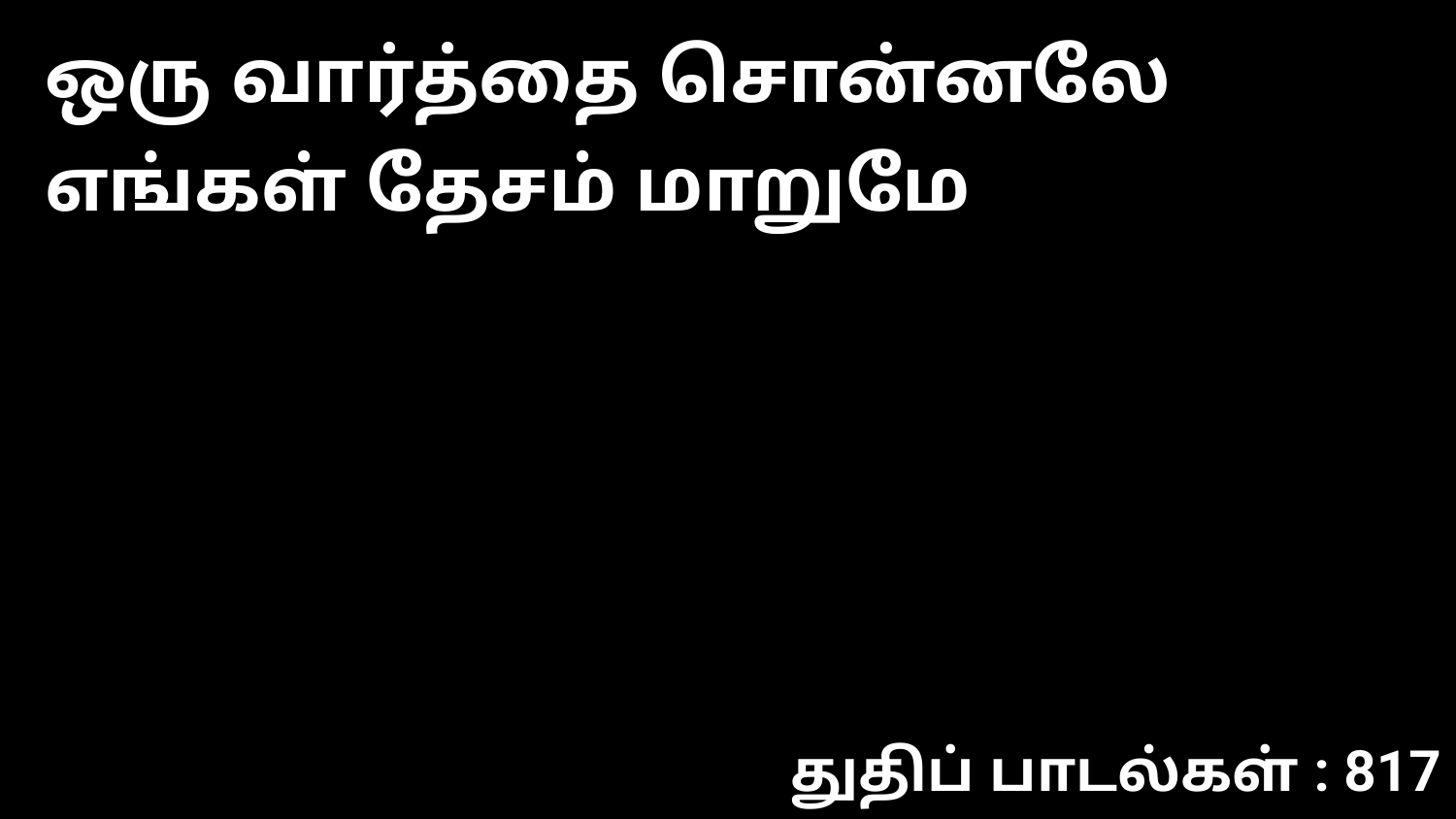

ஒரு வார்த்தை சொன்னலே எங்கள் தேசம் மாறுமே
துதிப் பாடல்கள் : 817